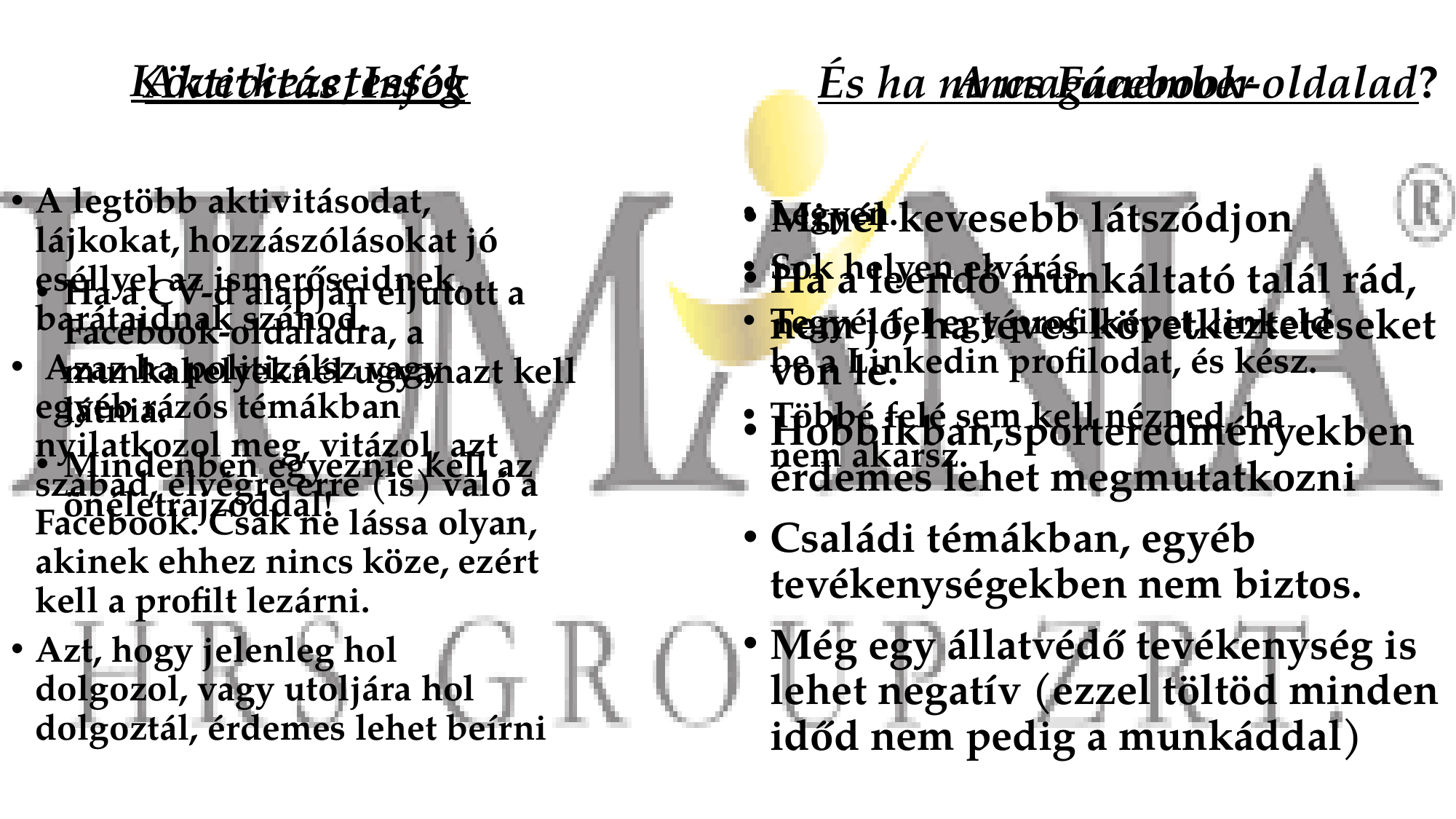

Következetesség
Aktivitás/Infók
A magánember
És ha nincs Facebook-oldalad?

A legtöbb aktivitásodat, lájkokat, hozzászólásokat jó eséllyel az ismerőseidnek, barátaidnak szánod.
 Azaz ha politizálsz vagy egyéb rázós témákban nyilatkozol meg, vitázol, azt szabad, elvégre erre (is) való a Facebook. Csak ne lássa olyan, akinek ehhez nincs köze, ezért kell a profilt lezárni.
Azt, hogy jelenleg hol dolgozol, vagy utoljára hol dolgoztál, érdemes lehet beírni

Minél kevesebb látszódjon
Ha a leendő munkáltató talál rád, nem jó, ha téves következtetéseket von le.
Hobbikban,sporteredményekben érdemes lehet megmutatkozni
Családi témákban, egyéb tevékenységekben nem biztos.
Még egy állatvédő tevékenység is lehet negatív (ezzel töltöd minden időd nem pedig a munkáddal)

Legyen.
Sok helyen elvárás.
Tegyél fel egy profilképet, linkeld be a Linkedin profilodat, és kész.
Többé felé sem kell nézned, ha nem akarsz.

Ha a CV-d alapján eljutott a Facebook-oldaladra, a munkahelyeknél ugyanazt kell látnia.
Mindenben egyeznie kell az önéletrajzoddal!